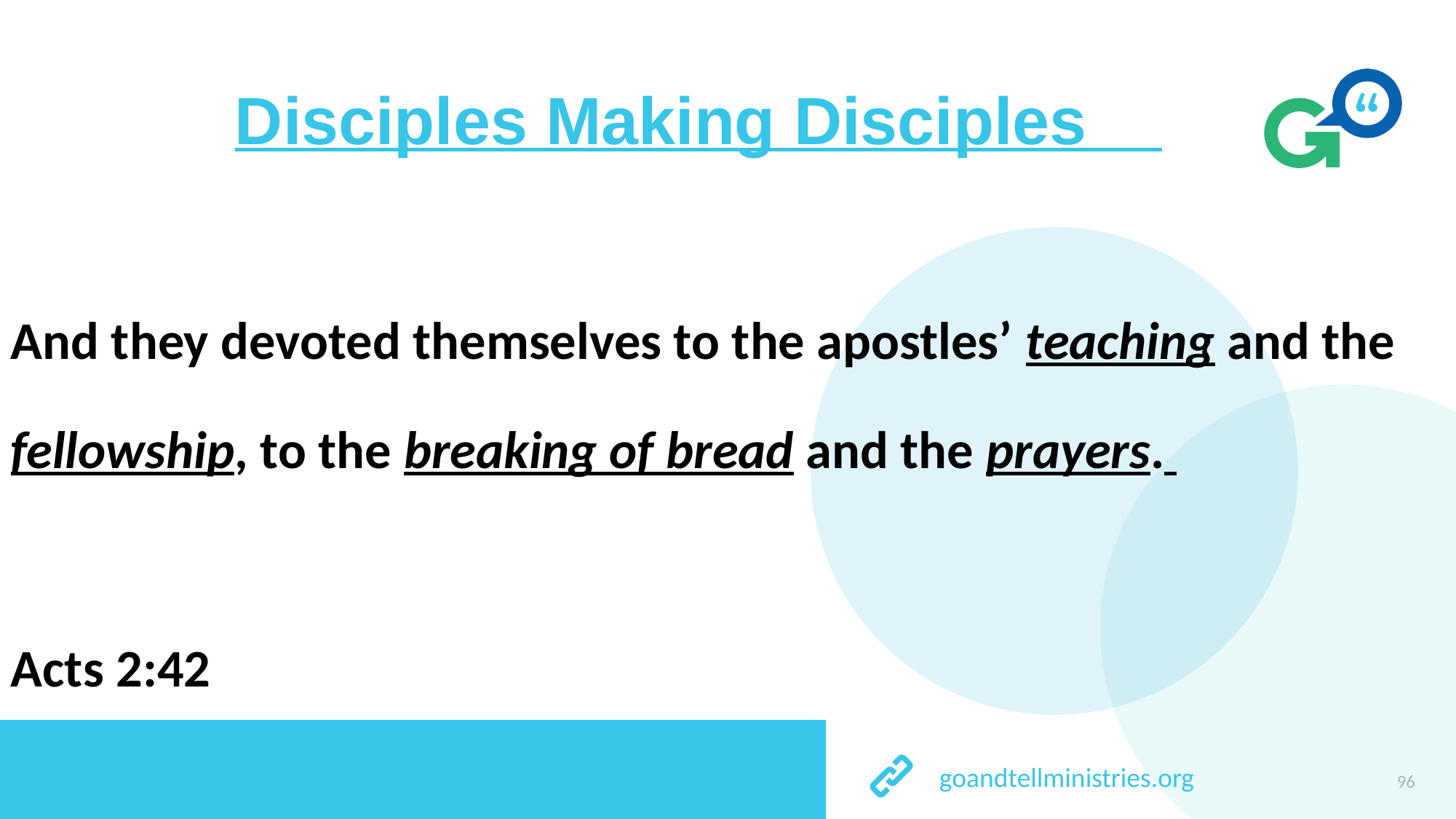

# Disciples Making Disciples

And they devoted themselves to the apostles’ teaching and the fellowship, to the breaking of bread and the prayers.

Acts 2:42

96